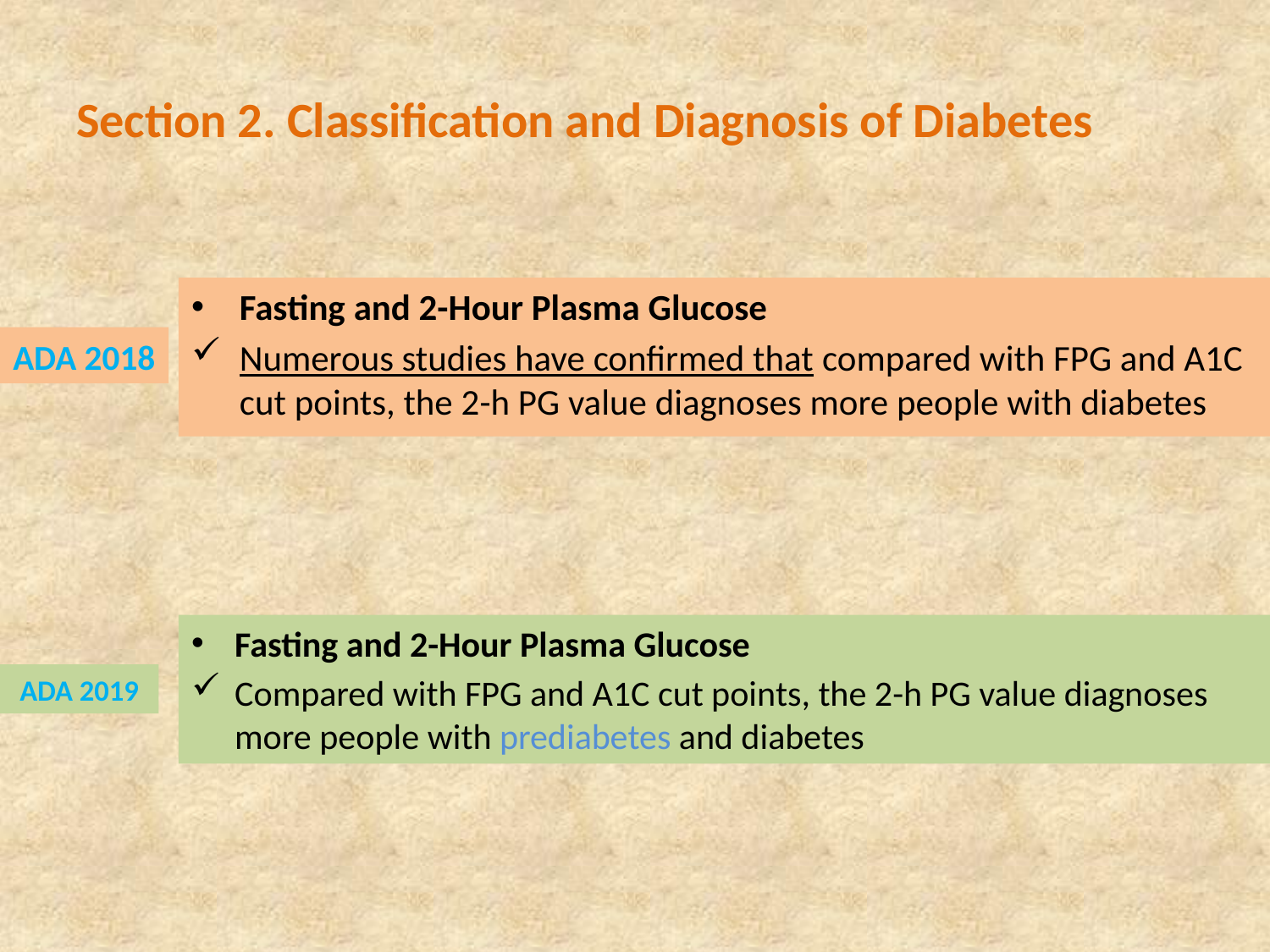

# Section 2. Classification and Diagnosis of Diabetes
Fasting and 2-Hour Plasma Glucose
Numerous studies have confirmed that compared with FPG and A1C cut points, the 2-h PG value diagnoses more people with diabetes

ADA 2018
Fasting and 2-Hour Plasma Glucose
Compared with FPG and A1C cut points, the 2-h PG value diagnoses more people with prediabetes and diabetes
ADA 2019